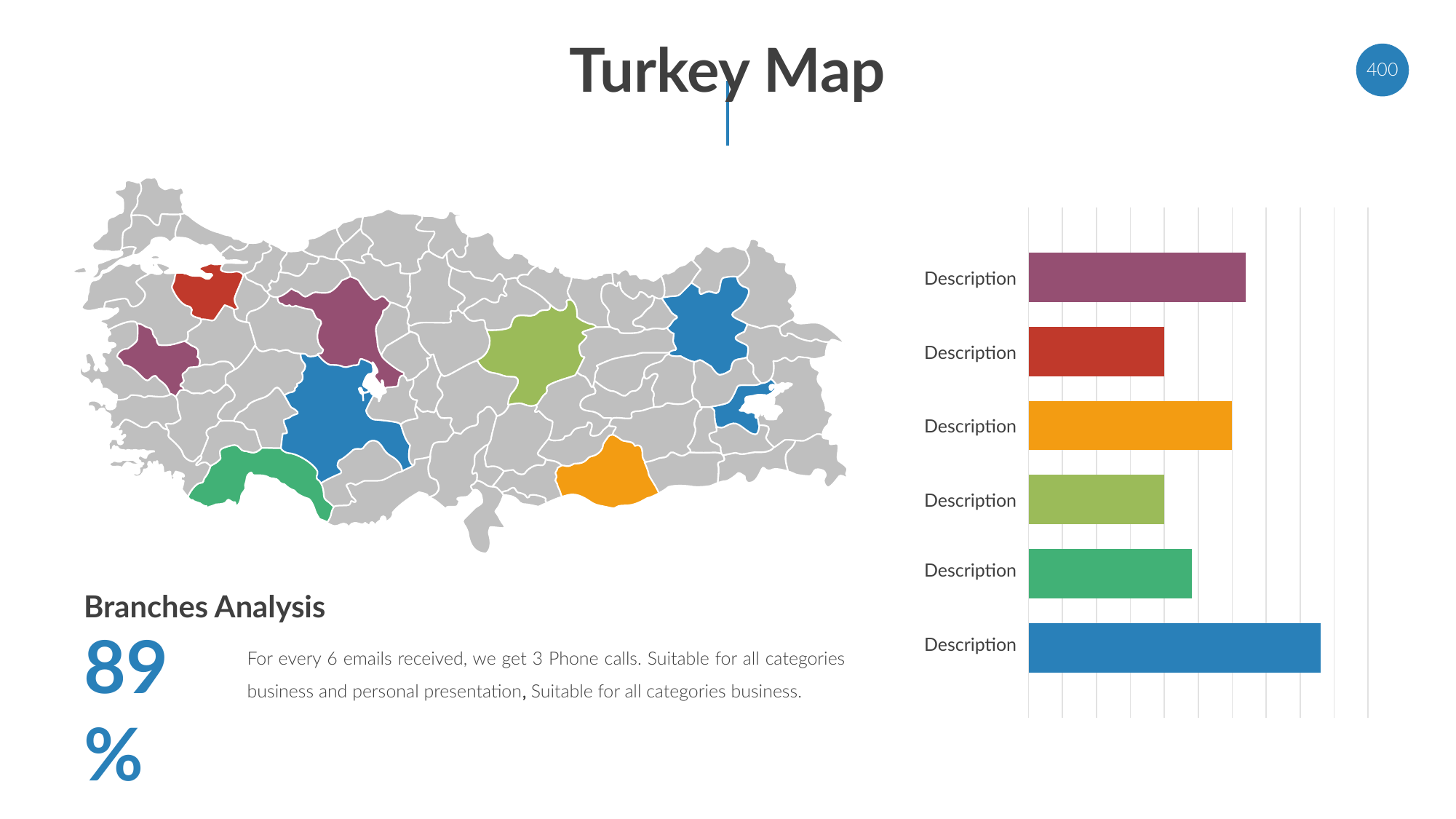

# Turkey Map
400

### Chart

| Category | Series 1 | Series 2 | Series 3 | Series 4 | Series 5 | Series 6 |
|---|---|---|---|---|---|---|
| Category 1 | 4.3 | 2.4 | 2.0 | 3.0 | 2.0 | 3.2 |

Description
Description
Description
Description
Description
Branches Analysis
89%
Description
For every 6 emails received, we get 3 Phone calls. Suitable for all categories business and personal presentation, Suitable for all categories business.